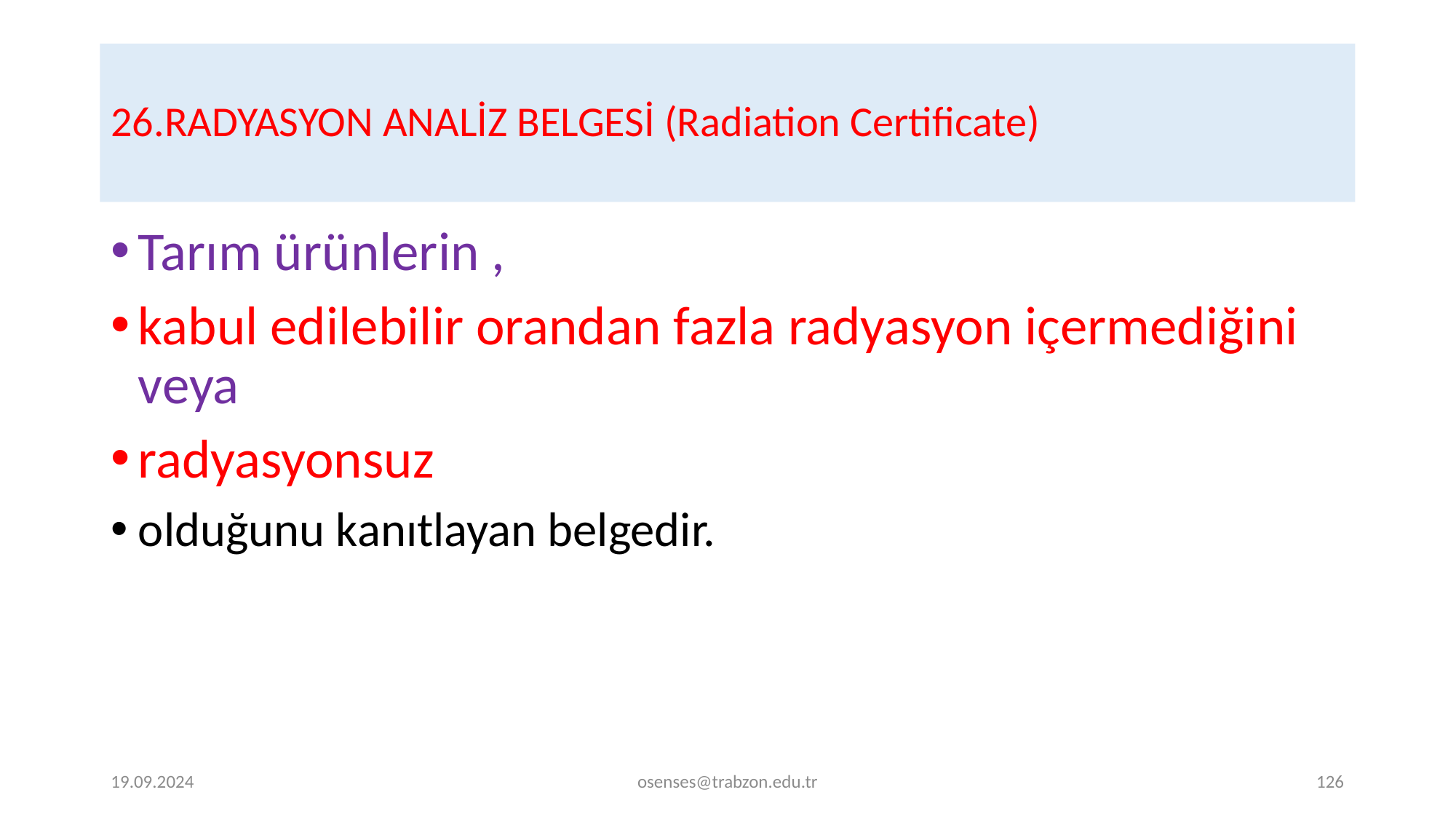

# 26.RADYASYON ANALİZ BELGESİ (Radiation Certificate)
Tarım ürünlerin ,
kabul edilebilir orandan fazla radyasyon içermediğini veya
radyasyonsuz
olduğunu kanıtlayan belgedir.

19.09.2024
osenses@trabzon.edu.tr
126